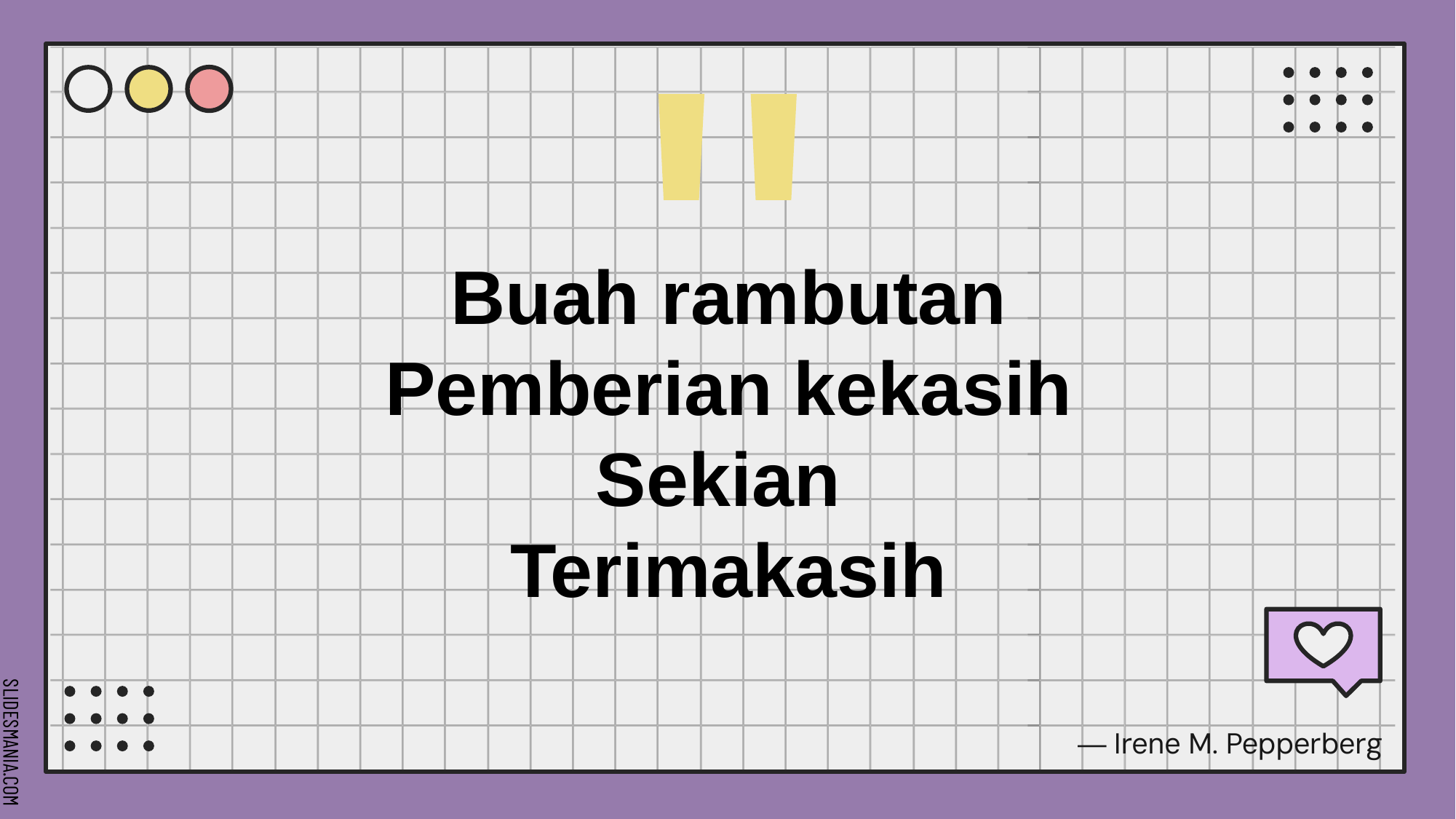

"
# Buah rambutan Pemberian kekasih Sekian Terimakasih

― Irene M. Pepperberg